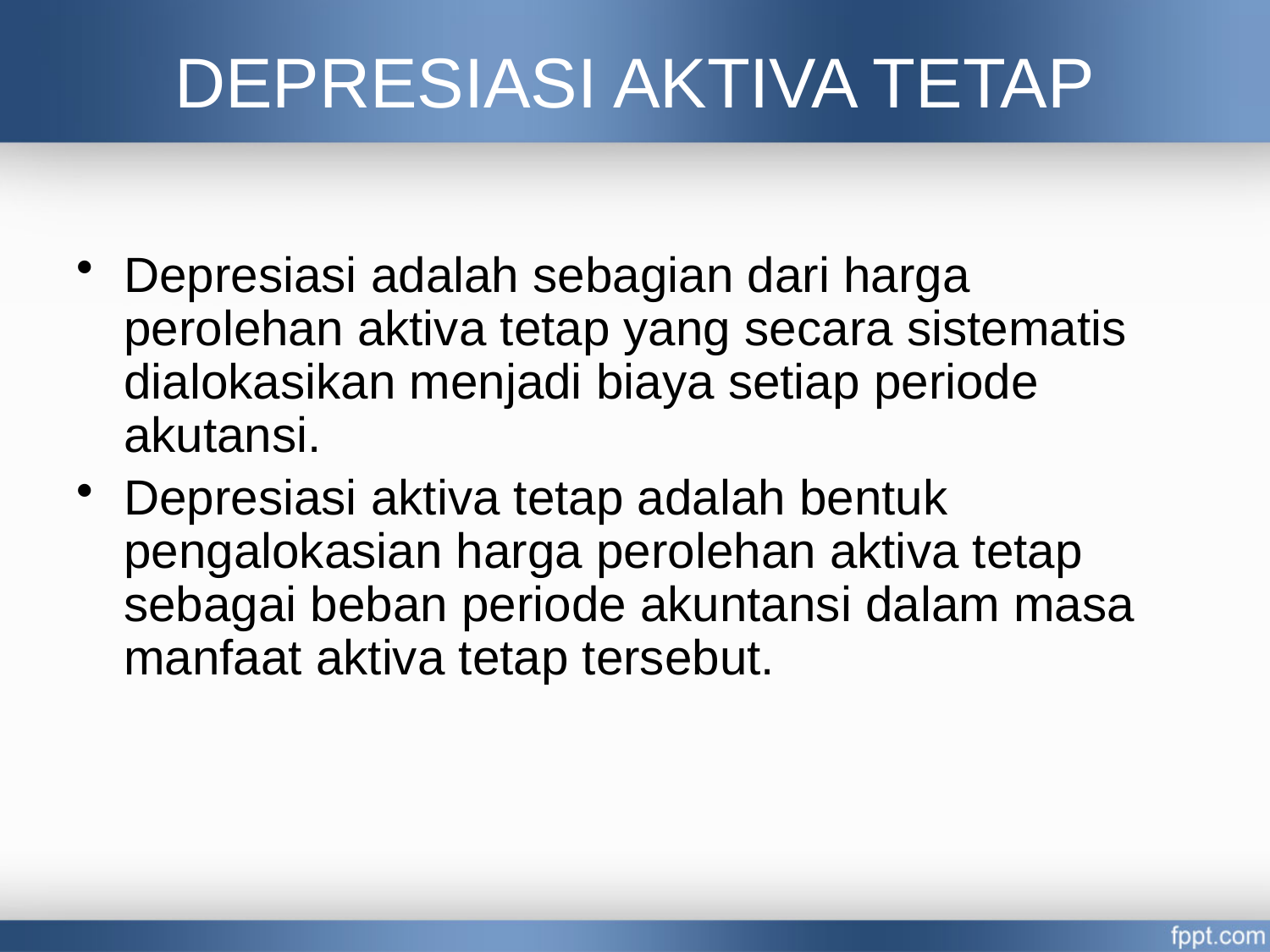

# DEPRESIASI AKTIVA TETAP
Depresiasi adalah sebagian dari harga perolehan aktiva tetap yang secara sistematis dialokasikan menjadi biaya setiap periode akutansi.
Depresiasi aktiva tetap adalah bentuk pengalokasian harga perolehan aktiva tetap sebagai beban periode akuntansi dalam masa manfaat aktiva tetap tersebut.